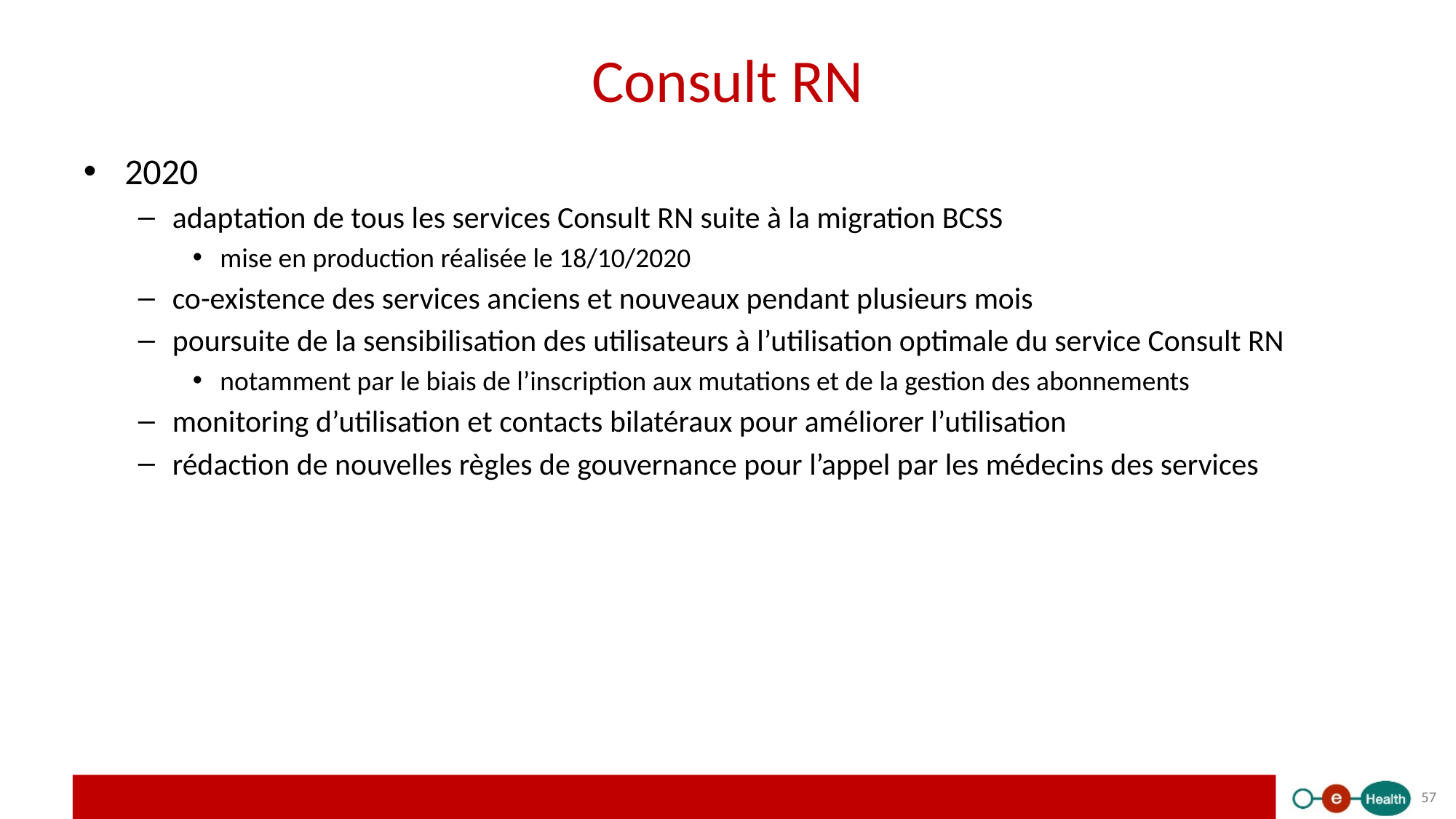

# Consult RN
2020
adaptation de tous les services Consult RN suite à la migration BCSS
mise en production réalisée le 18/10/2020
co-existence des services anciens et nouveaux pendant plusieurs mois
poursuite de la sensibilisation des utilisateurs à l’utilisation optimale du service Consult RN
notamment par le biais de l’inscription aux mutations et de la gestion des abonnements
monitoring d’utilisation et contacts bilatéraux pour améliorer l’utilisation
rédaction de nouvelles règles de gouvernance pour l’appel par les médecins des services

57